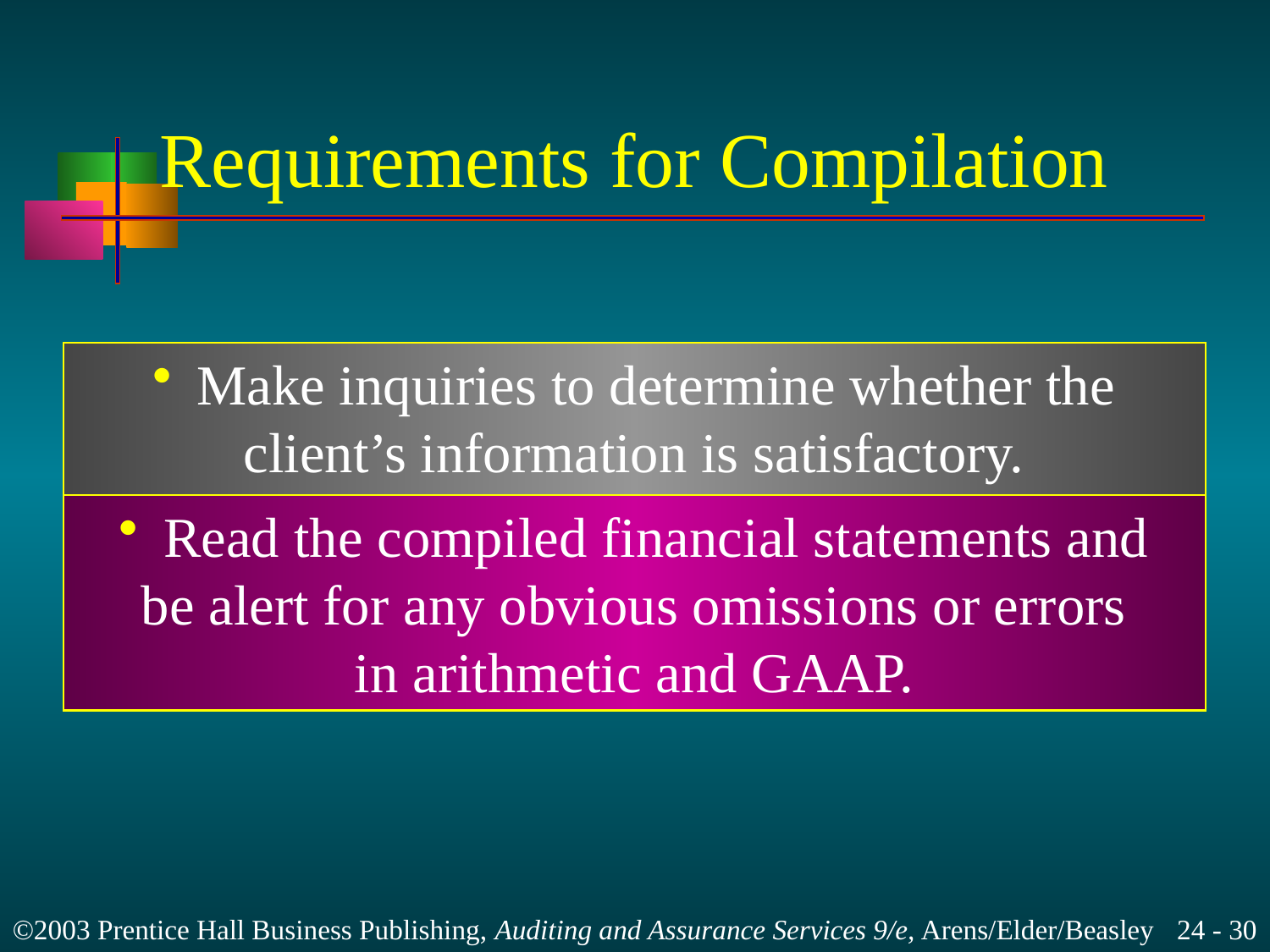

# Requirements for Compilation
 Make inquiries to determine whether the
client’s information is satisfactory.
 Read the compiled financial statements and
be alert for any obvious omissions or errors
in arithmetic and GAAP.